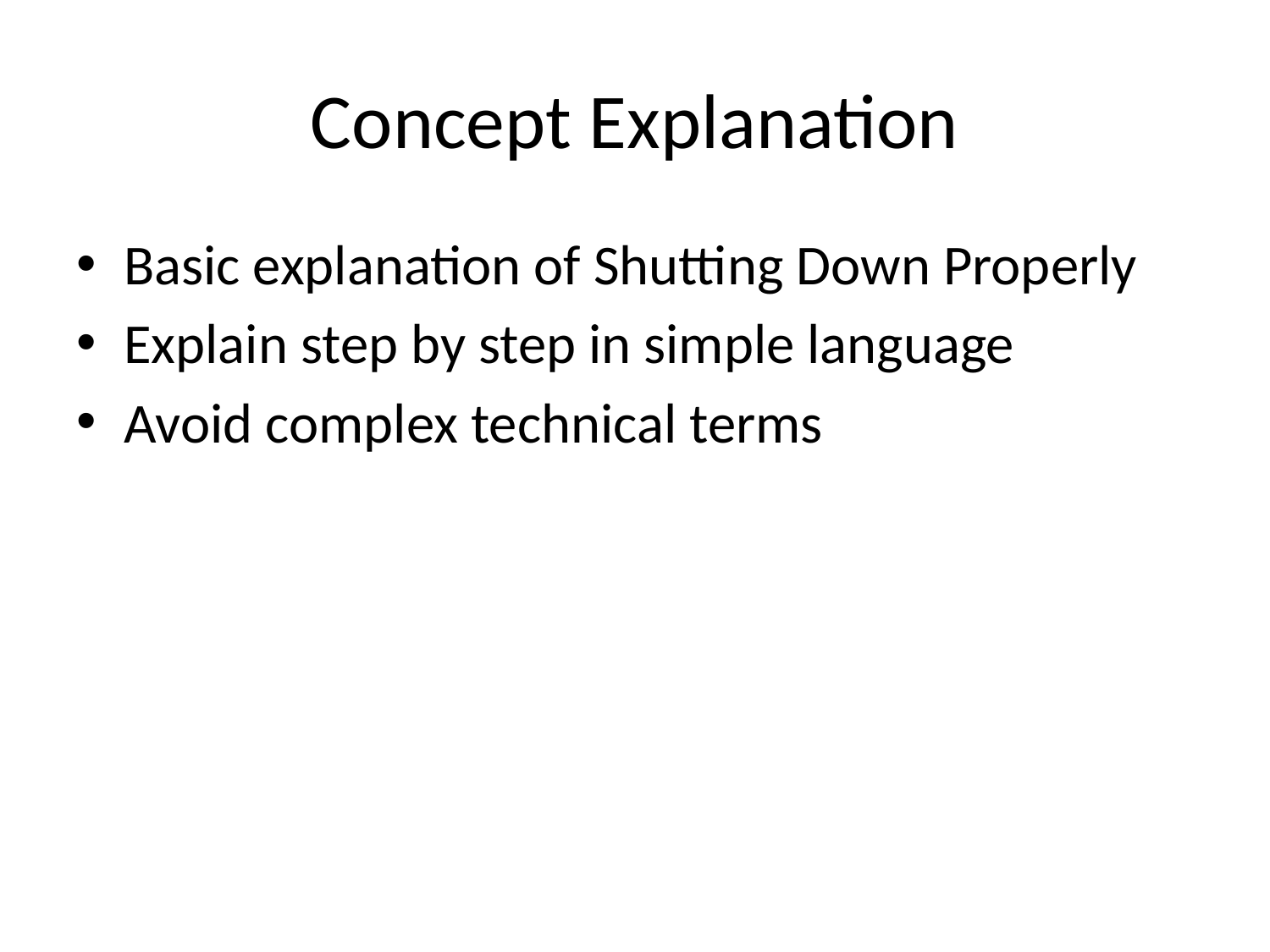

# Concept Explanation
Basic explanation of Shutting Down Properly
Explain step by step in simple language
Avoid complex technical terms